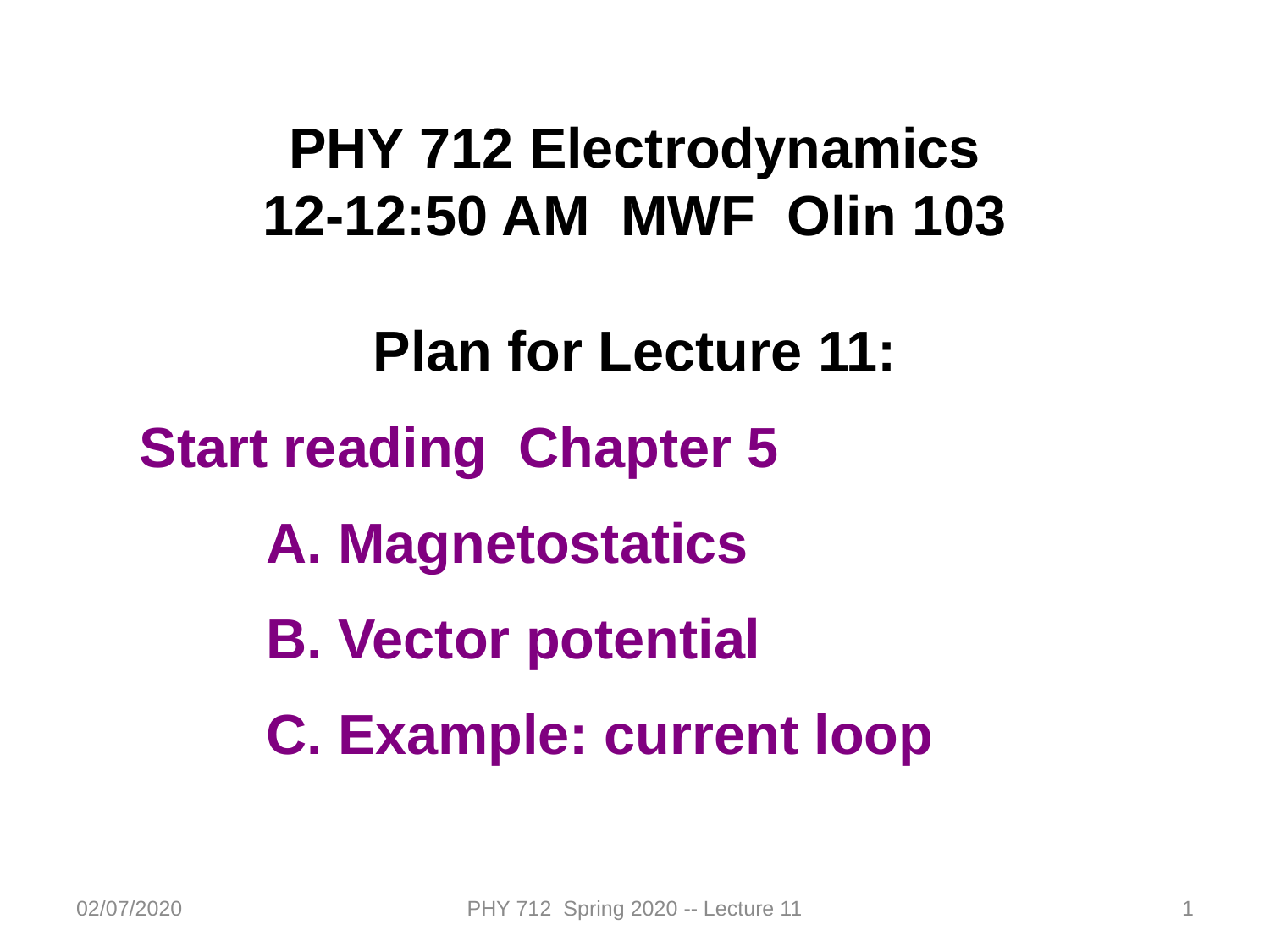

PHY 712 Electrodynamics
12-12:50 AM  MWF  Olin 103

Plan for Lecture 11:
Start reading  Chapter 5
Magnetostatics
Vector potential
Example: current loop
02/07/2020
PHY 712  Spring 2020 -- Lecture 11
1